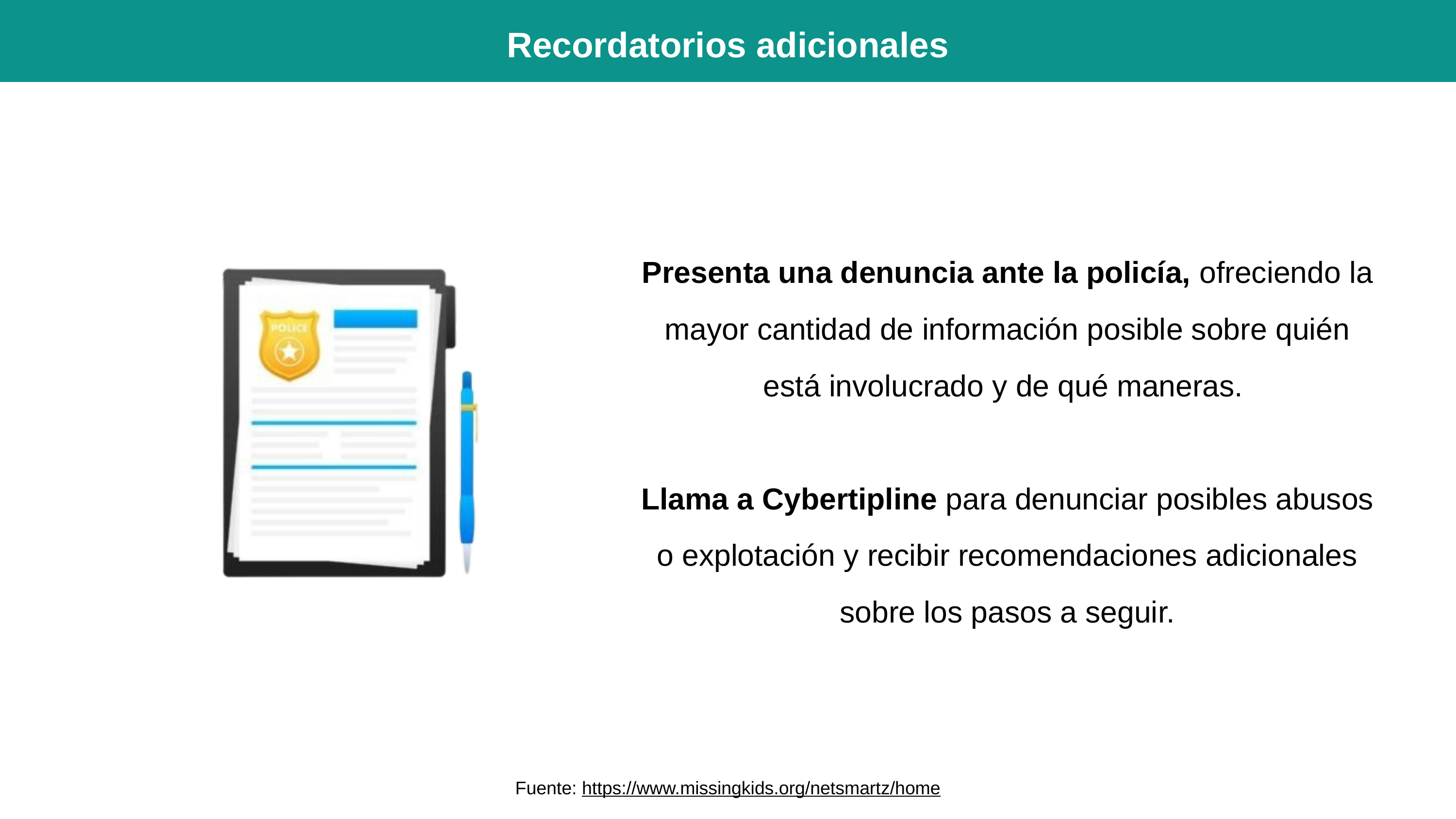

Recordatorios adicionales

Presenta una denuncia ante la policía, ofreciendo la mayor cantidad de información posible sobre quién está involucrado y de qué maneras.

Llama a Cybertipline para denunciar posibles abusos o explotación y recibir recomendaciones adicionales sobre los pasos a seguir.
Fuente: https://www.missingkids.org/netsmartz/home